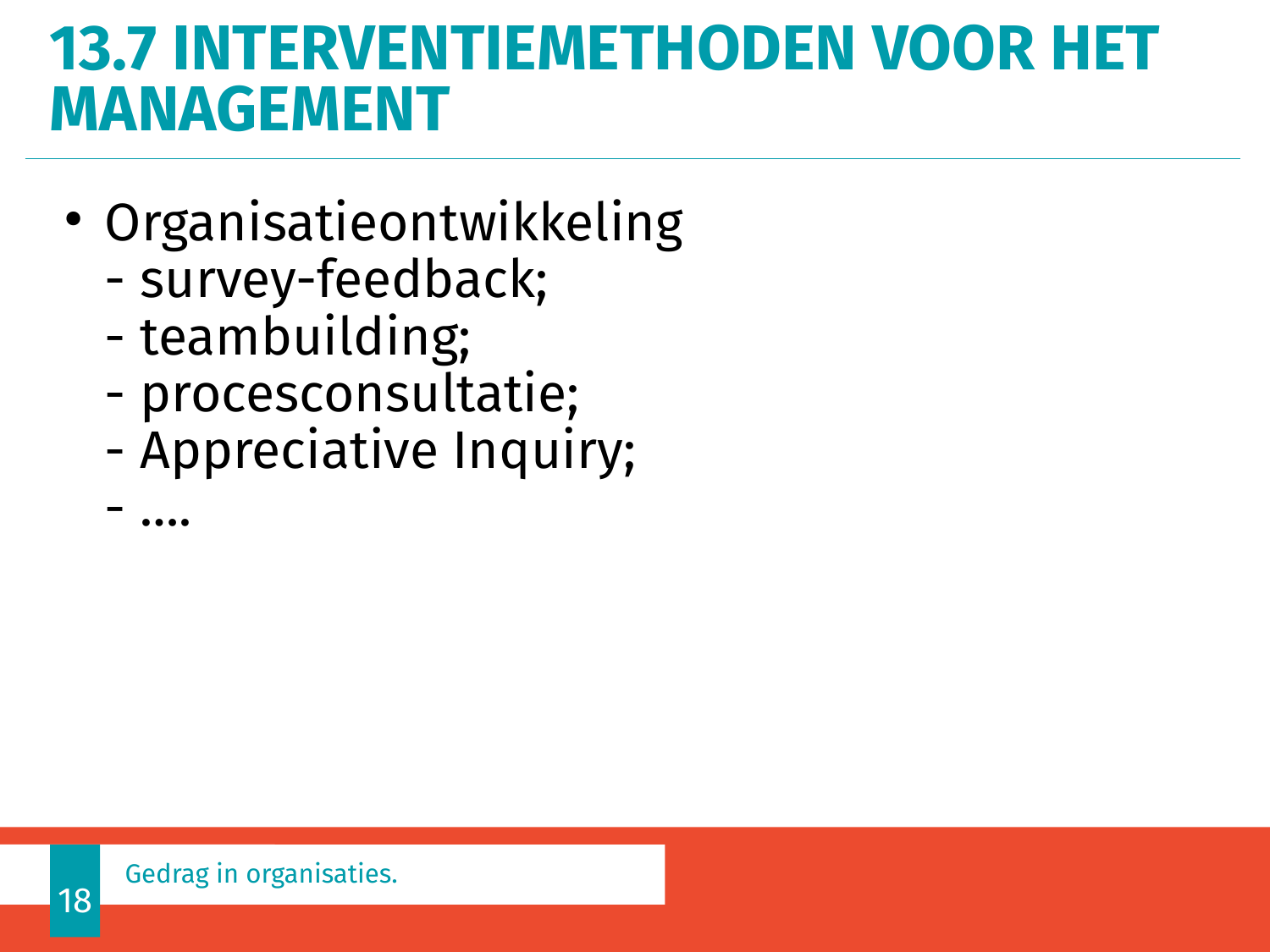

# 13.7 Interventiemethoden voor het management
Organisatieontwikkeling
- survey-feedback;
- teambuilding;
- procesconsultatie;
- Appreciative Inquiry;
- ….

18
Gedrag in organisaties.